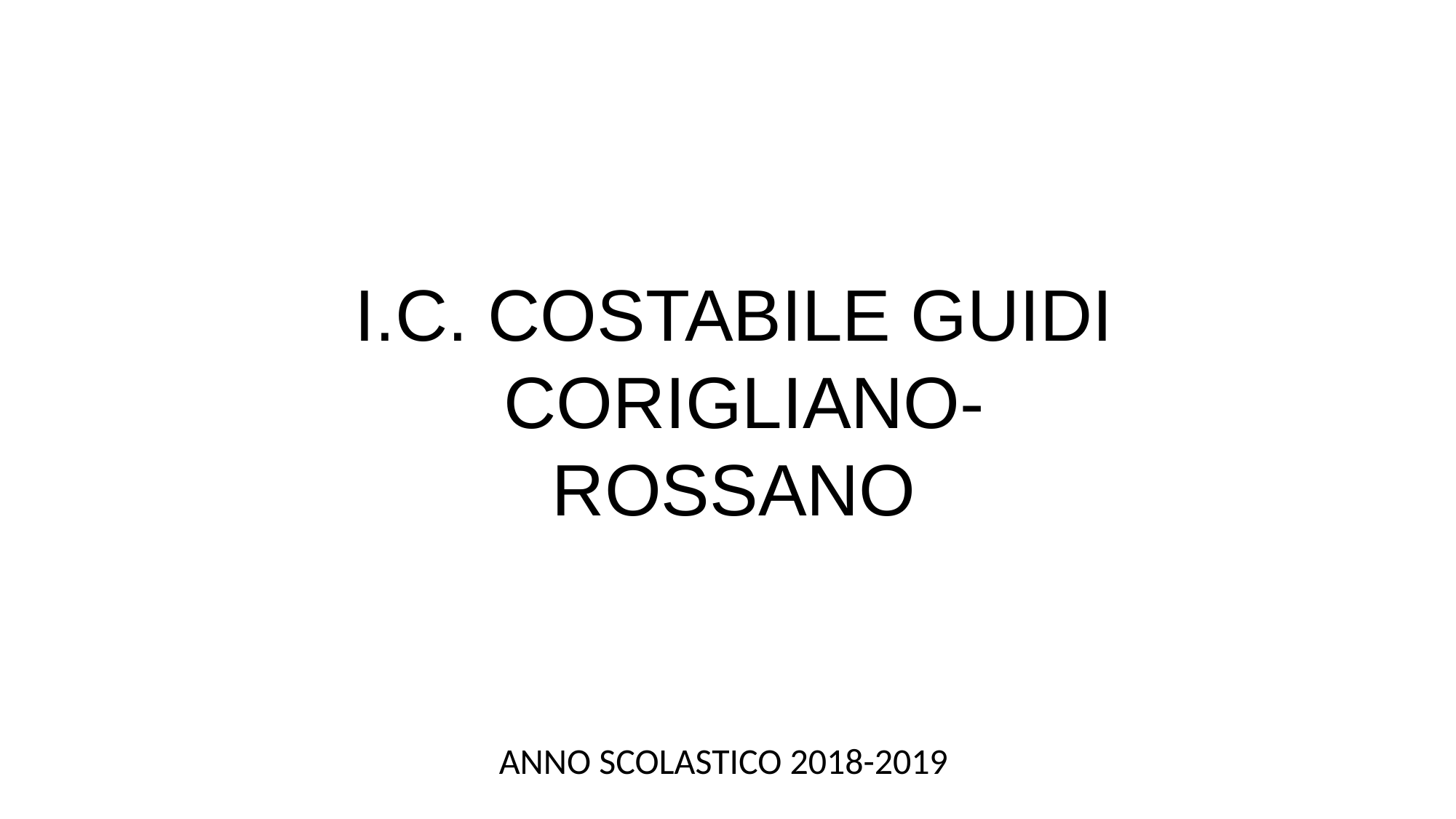

I.C. COSTABILE GUIDI
CORIGLIANO-ROSSANO
ANNO SCOLASTICO 2018-2019